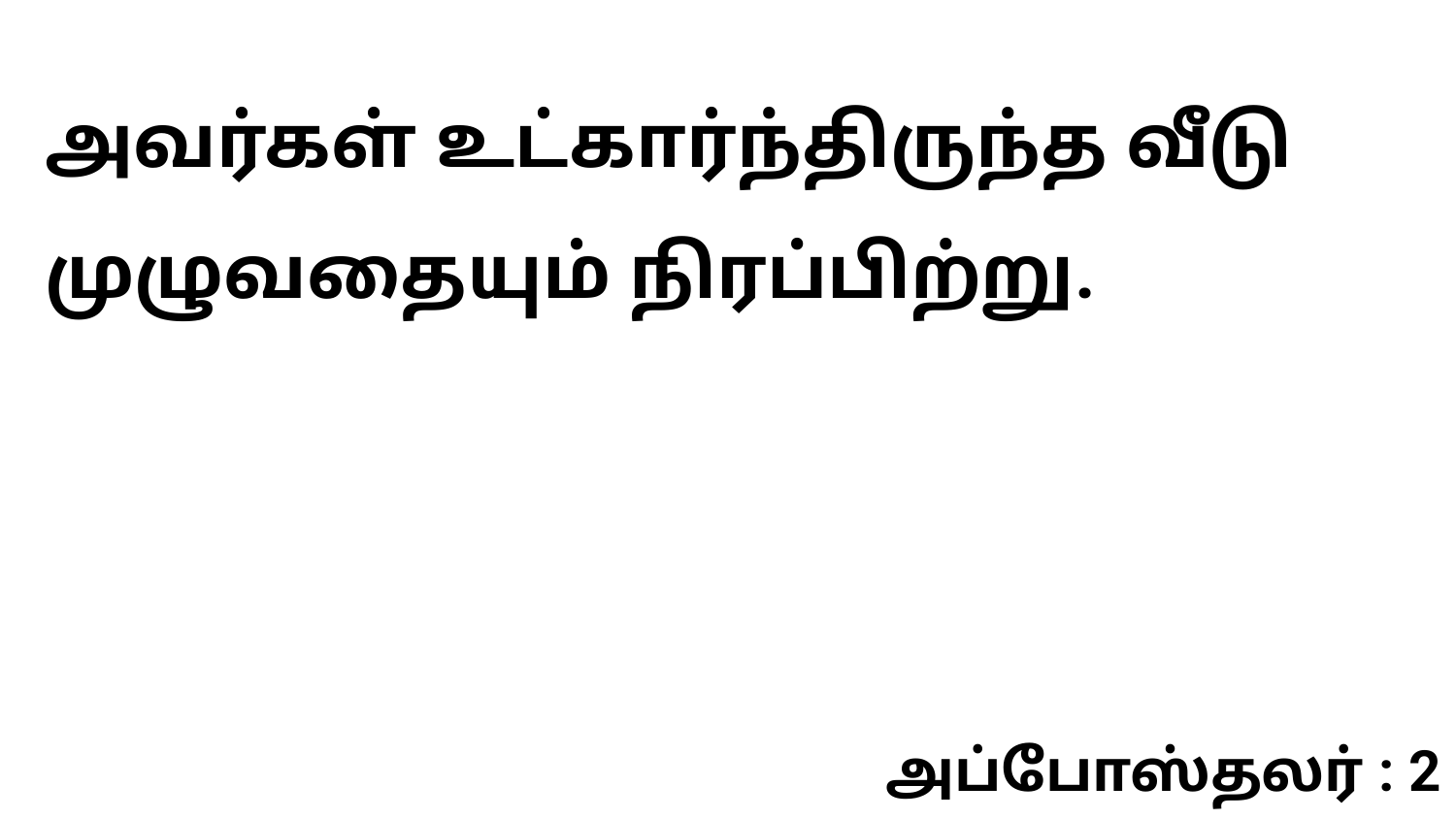

அவர்கள் உட்கார்ந்திருந்த வீடு முழுவதையும் நிரப்பிற்று.
அப்போஸ்தலர் : 2